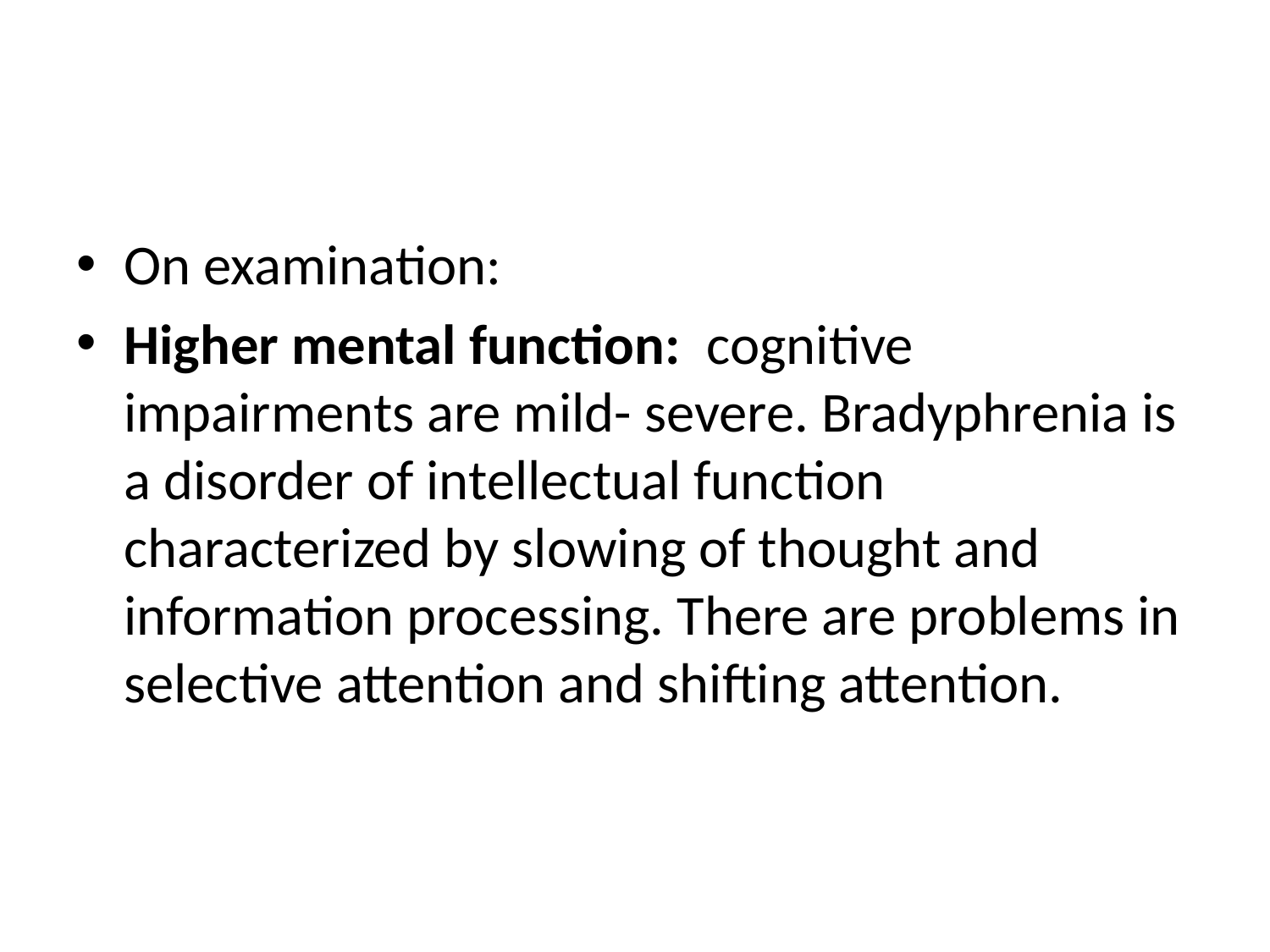

#
On examination:
Higher mental function:  cognitive impairments are mild- severe. Bradyphrenia is a disorder of intellectual function characterized by slowing of thought and information processing. There are problems in selective attention and shifting attention.